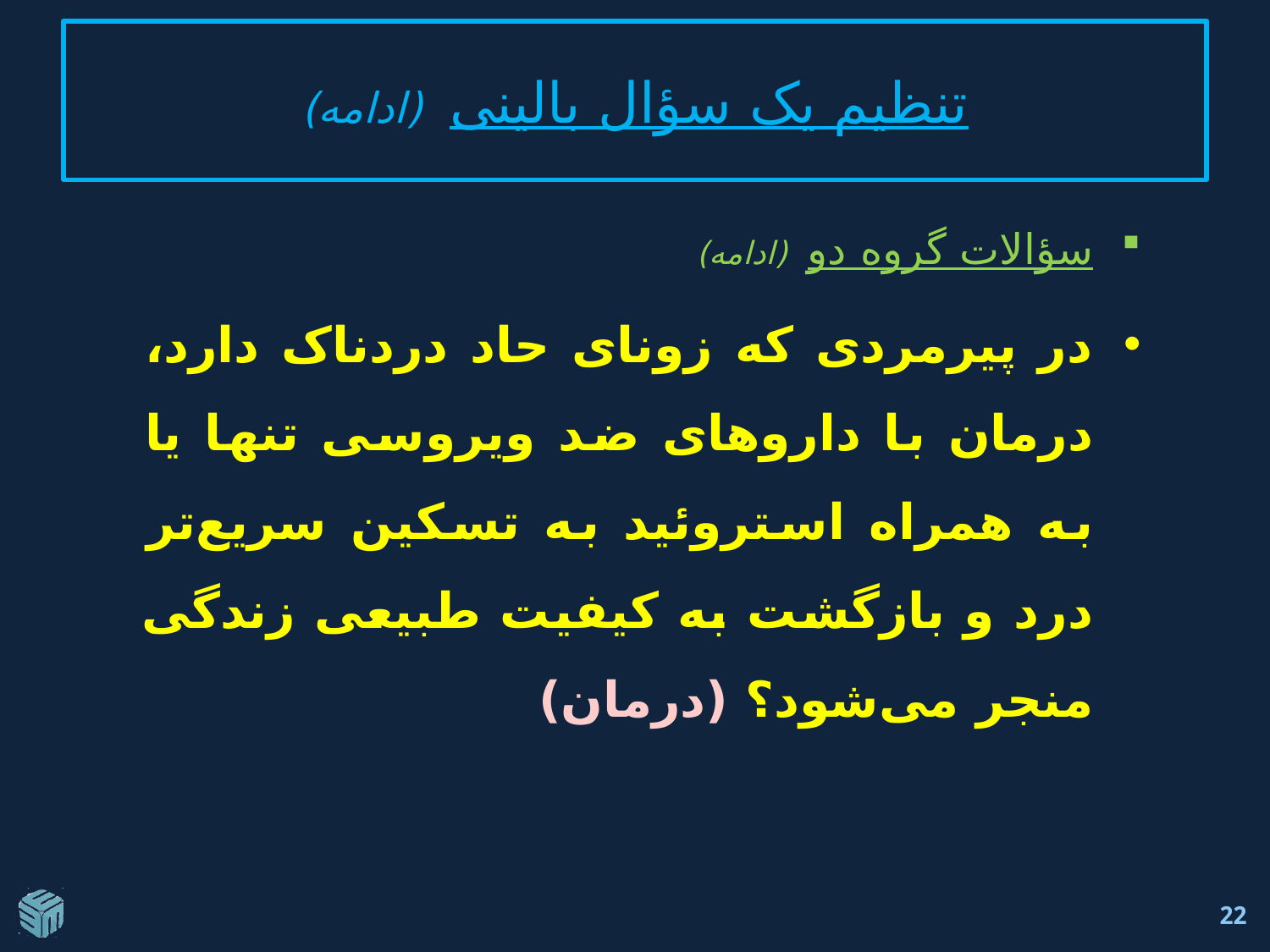

# تنظيم يک سؤال بالينی  (ادامه)
سؤالات گروه دو  (ادامه)
در پیرمردی که زونای حاد دردناک دارد، درمان با داروهای ضد ویروسی تنها یا به همراه استروئید به تسکین سریع‌تر درد و بازگشت به کیفیت طبیعی زندگی منجر می‌شود؟ (درمان)
22